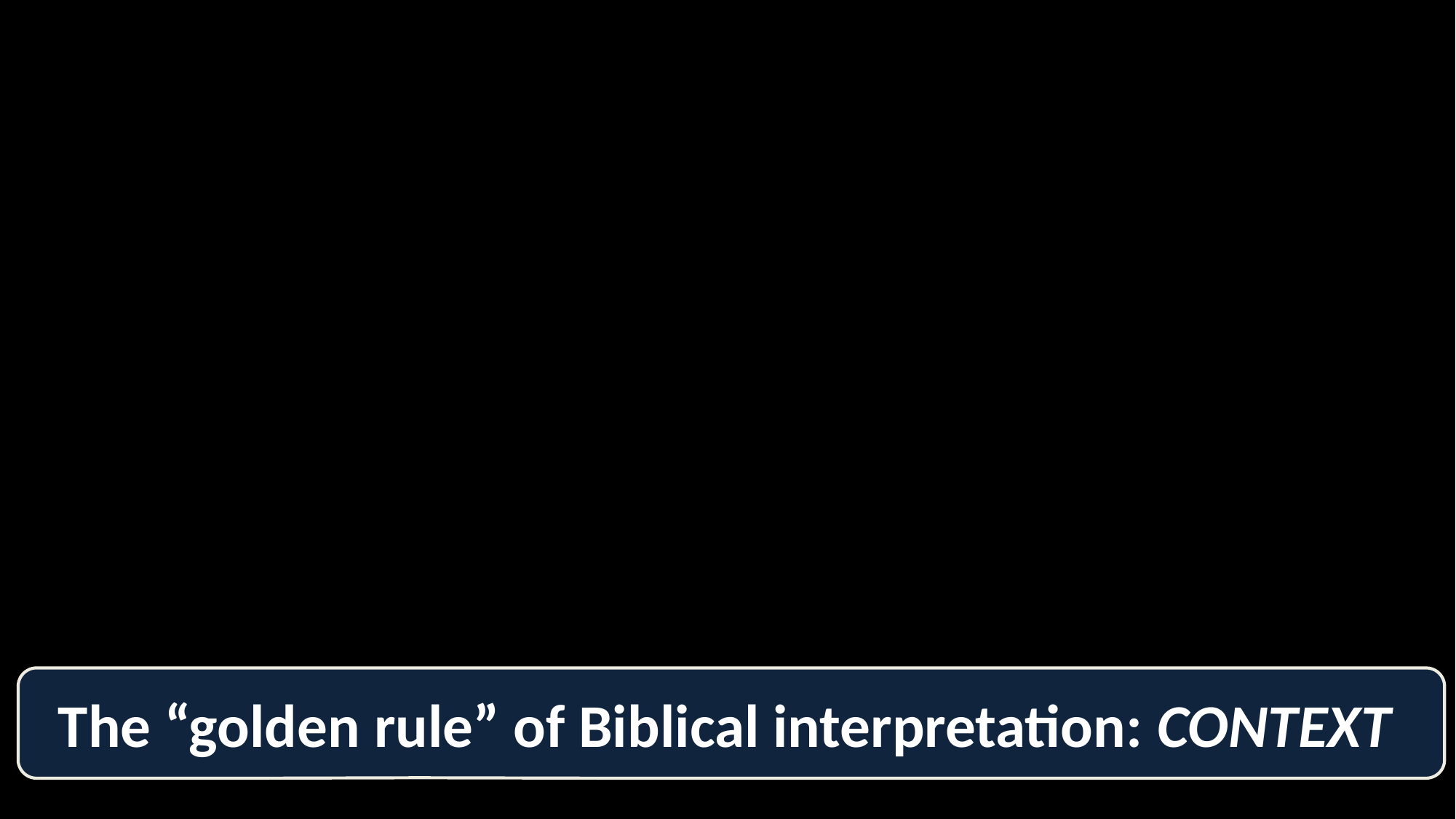

The “golden rule” of Biblical interpretation: CONTEXT